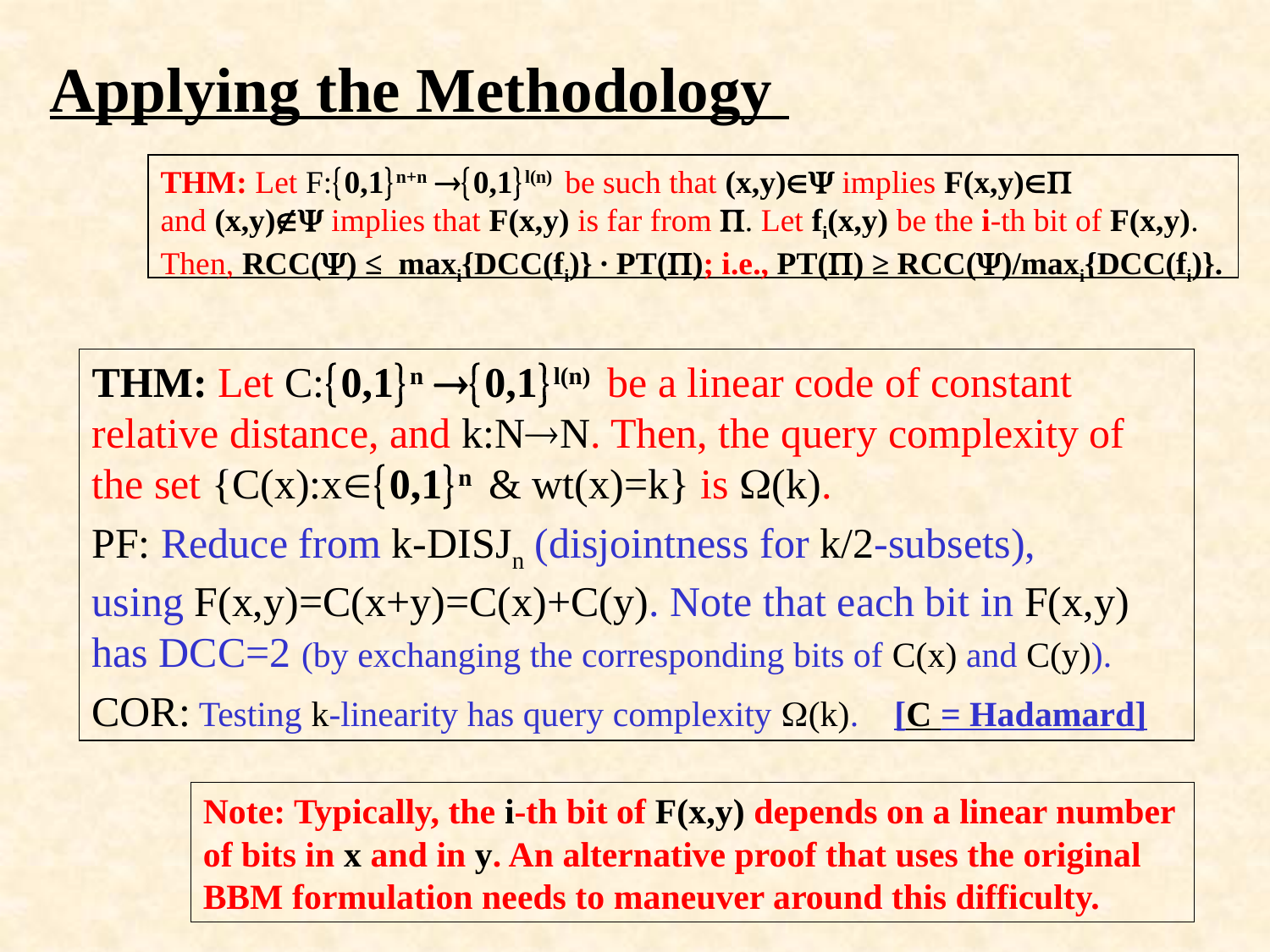

Applying the Methodology

THM: Let F:{0,1}n+n →{0,1}l(n)  be such that (x,y)∈Ψ implies F(x,y)∈Π
and (x,y)∉Ψ implies that F(x,y) is far from Π. Let fi(x,y) be the i-th bit of F(x,y).
Then, RCC(Ψ) ≤  maxi{DCC(fi)} ∙ PT(Π); i.e., PT(Π) ≥ RCC(Ψ)/maxi{DCC(fi)}.

THM: Let C:{0,1}n →{0,1}l(n)  be a linear code of constant relative distance, and k:N→N. Then, the query complexity of the set {C(x):x∈{0,1}n  & wt(x)=k} is Ω(k).
PF: Reduce from k-DISJn (disjointness for k/2-subsets),
using F(x,y)=C(x+y)=C(x)+C(y). Note that each bit in F(x,y)
has DCC=2 (by exchanging the corresponding bits of C(x) and C(y)).
COR: Testing k-linearity has query complexity Ω(k).    [C = Hadamard]
Note: Typically, the i-th bit of F(x,y) depends on a linear number of bits in x and in y. An alternative proof that uses the original BBM formulation needs to maneuver around this difficulty.